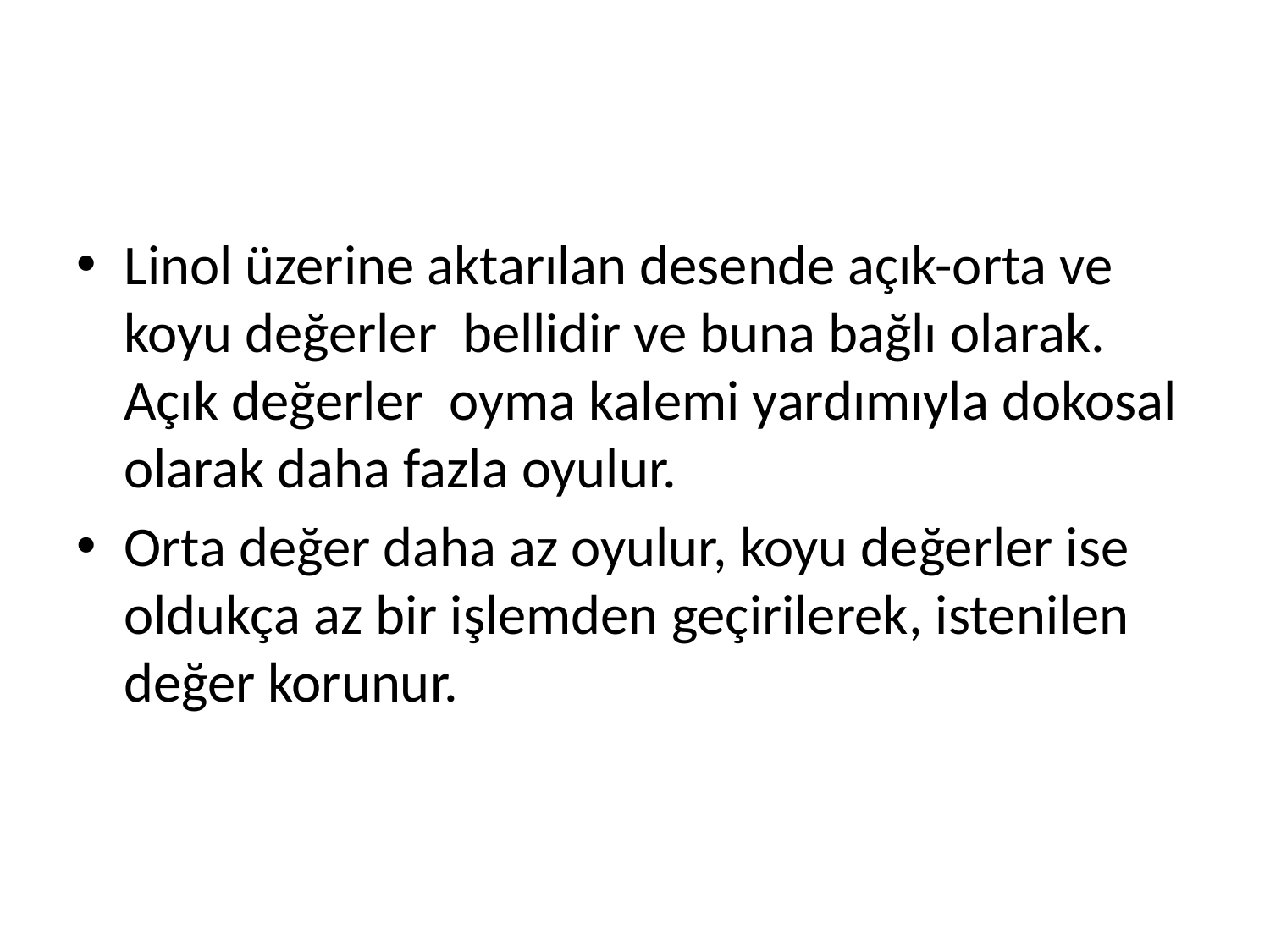

#
Linol üzerine aktarılan desende açık-orta ve koyu değerler  bellidir ve buna bağlı olarak. Açık değerler  oyma kalemi yardımıyla dokosal olarak daha fazla oyulur.
Orta değer daha az oyulur, koyu değerler ise oldukça az bir işlemden geçirilerek, istenilen değer korunur.